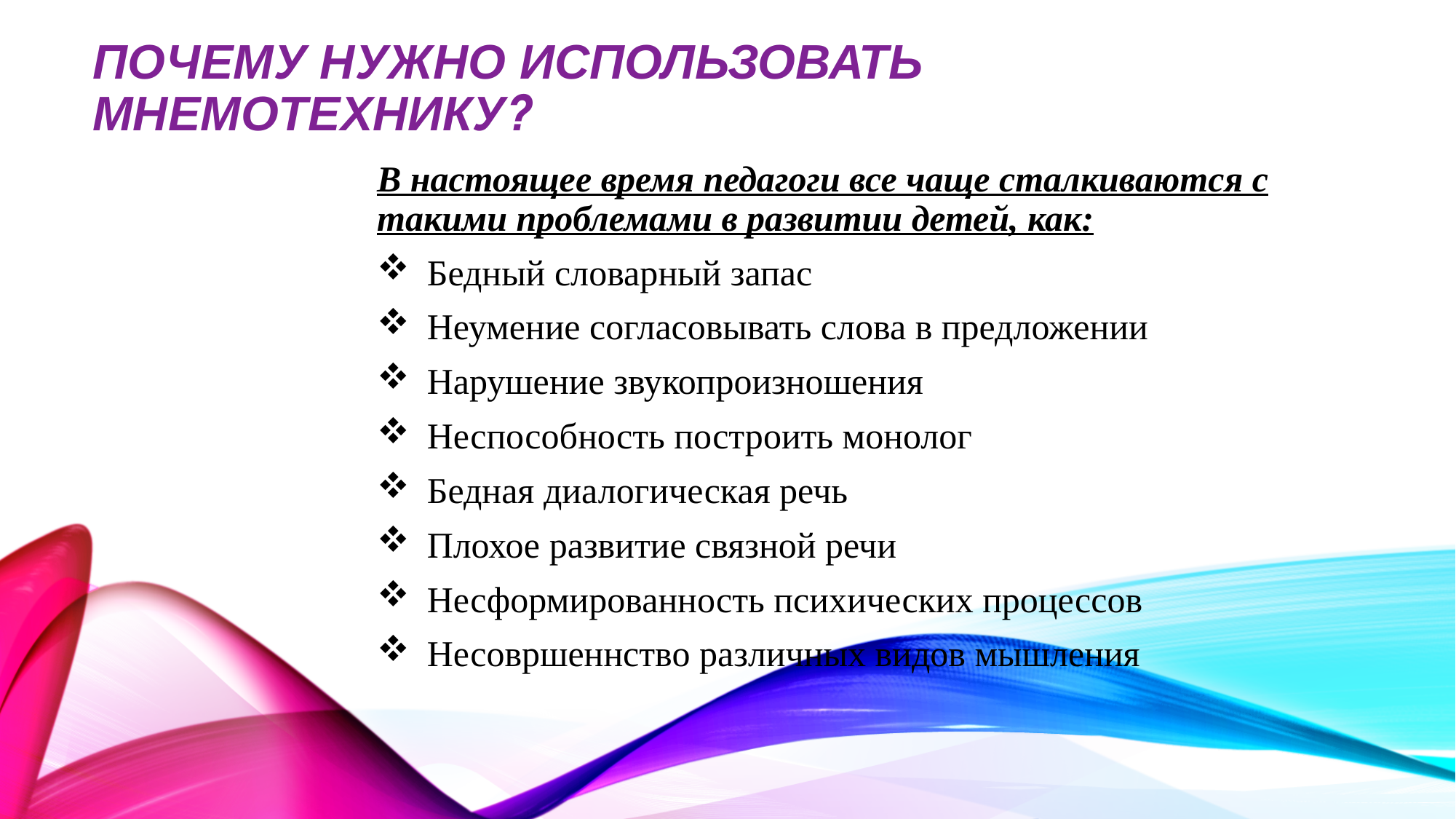

# Почему нужно использовать мнемотехнику?
В настоящее время педагоги все чаще сталкиваются с такими проблемами в развитии детей, как:
 Бедный словарный запас
 Неумение согласовывать слова в предложении
 Нарушение звукопроизношения
 Неспособность построить монолог
 Бедная диалогическая речь
 Плохое развитие связной речи
 Несформированность психических процессов
 Несовршеннство различных видов мышления